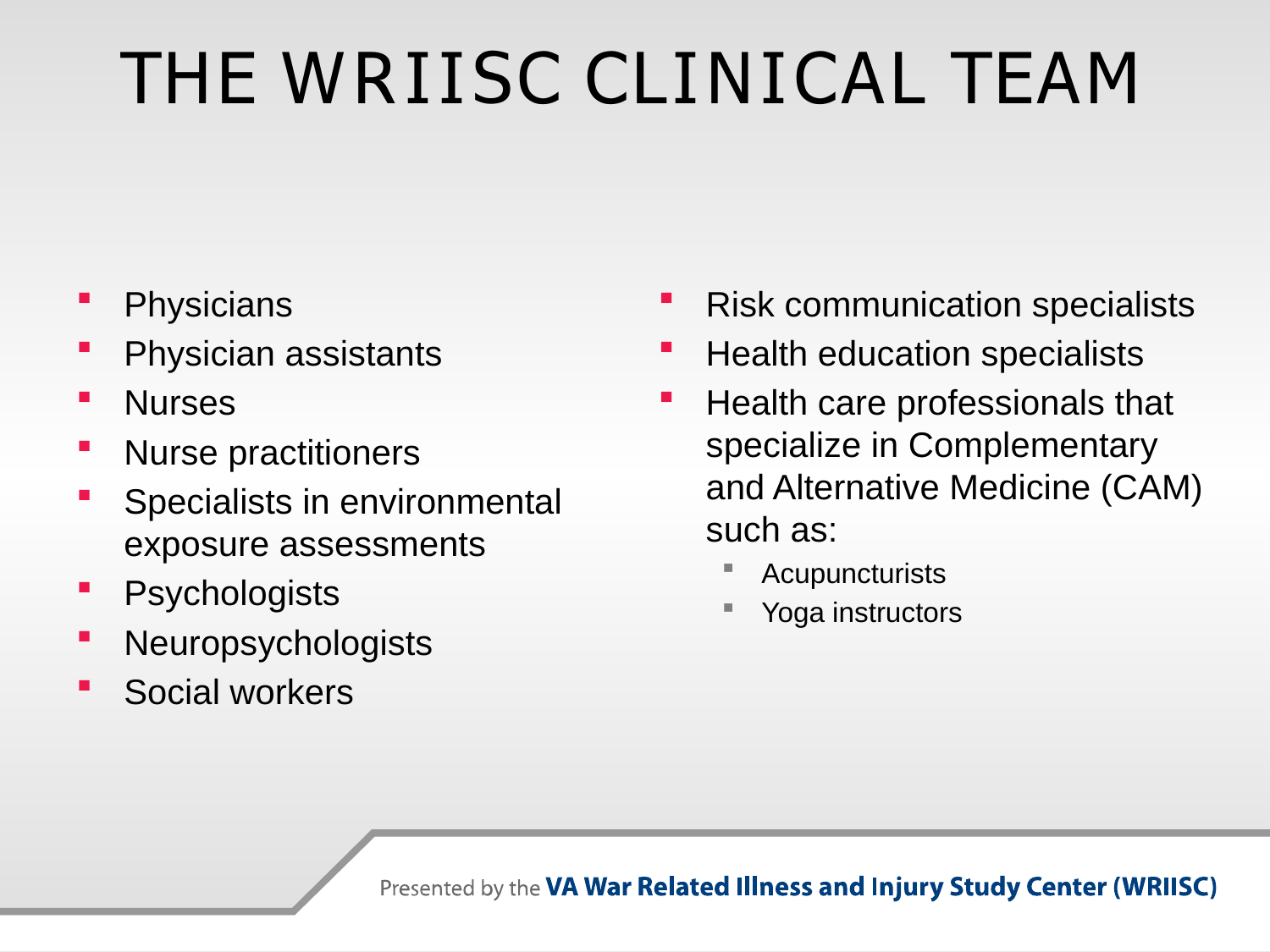

# THE WRIISC CLINICAL TEAM
Physicians
Physician assistants
Nurses
Nurse practitioners
Specialists in environmental exposure assessments
Psychologists
Neuropsychologists
Social workers
Risk communication specialists
Health education specialists
Health care professionals that specialize in Complementary and Alternative Medicine (CAM) such as:
Acupuncturists
Yoga instructors